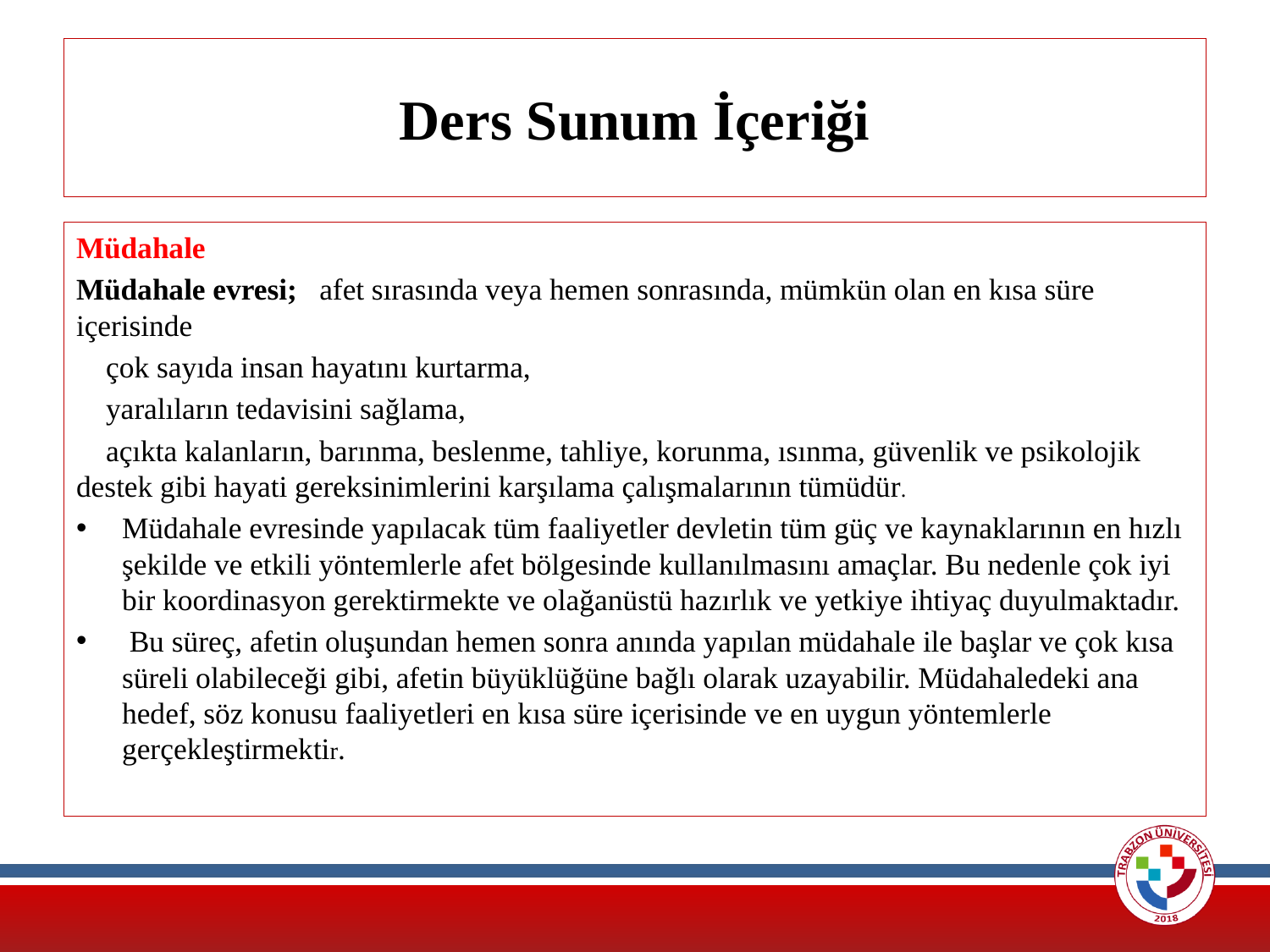

# Ders Sunum İçeriği
Müdahale
Müdahale evresi;   afet sırasında veya hemen sonrasında, mümkün olan en kısa süre içerisinde
    çok sayıda insan hayatını kurtarma,
    yaralıların tedavisini sağlama,
    açıkta kalanların, barınma, beslenme, tahliye, korunma, ısınma, güvenlik ve psikolojik destek gibi hayati gereksinimlerini karşılama çalışmalarının tümüdür.
Müdahale evresinde yapılacak tüm faaliyetler devletin tüm güç ve kaynaklarının en hızlı şekilde ve etkili yöntemlerle afet bölgesinde kullanılmasını amaçlar. Bu nedenle çok iyi bir koordinasyon gerektirmekte ve olağanüstü hazırlık ve yetkiye ihtiyaç duyulmaktadır.
 Bu süreç, afetin oluşundan hemen sonra anında yapılan müdahale ile başlar ve çok kısa süreli olabileceği gibi, afetin büyüklüğüne bağlı olarak uzayabilir. Müdahaledeki ana hedef, söz konusu faaliyetleri en kısa süre içerisinde ve en uygun yöntemlerle gerçekleştirmektir.